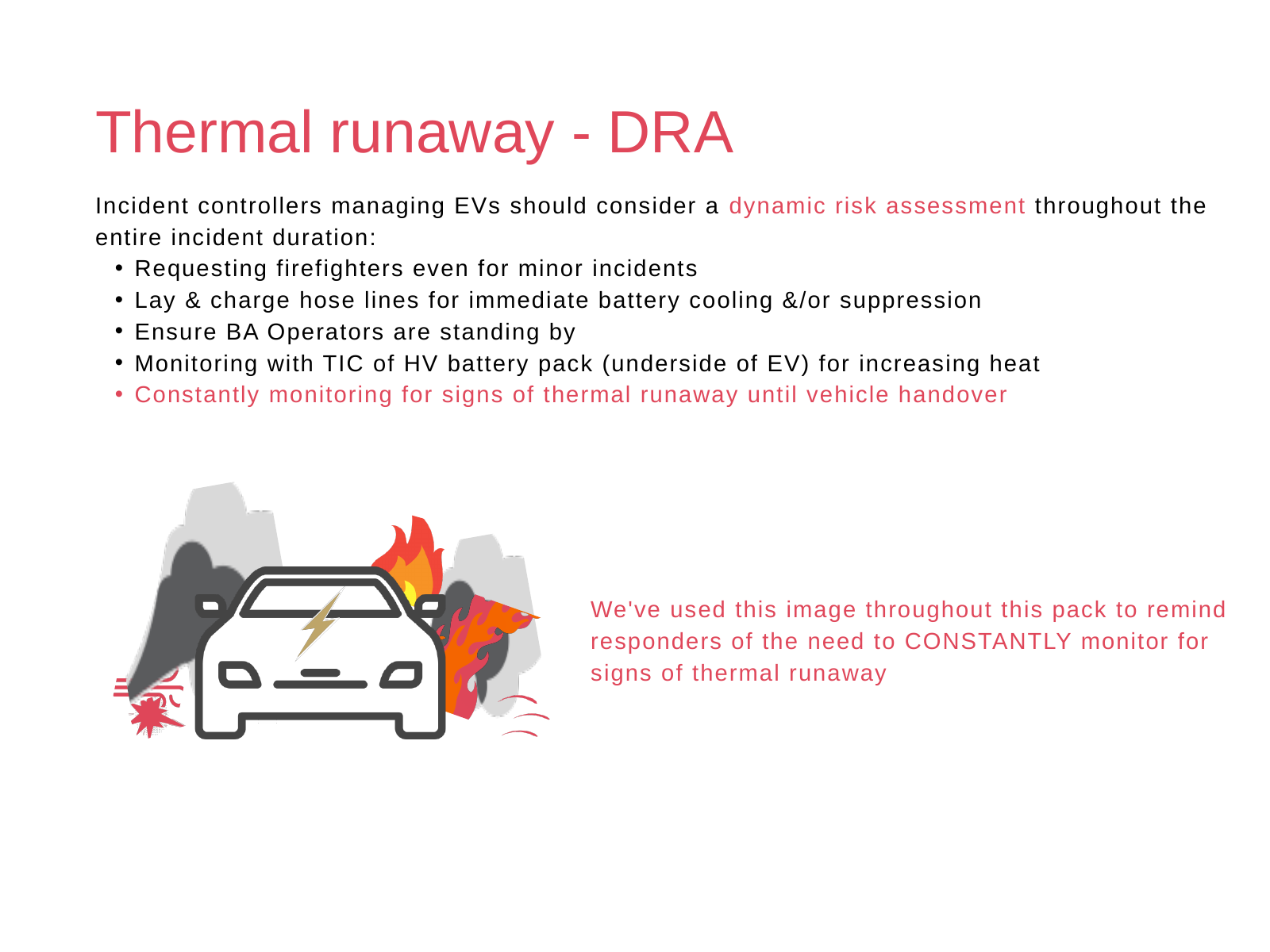

Thermal runaway - DRA
Incident controllers managing EVs should consider a dynamic risk assessment throughout the entire incident duration:
Requesting firefighters even for minor incidents
Lay & charge hose lines for immediate battery cooling &/or suppression
Ensure BA Operators are standing by
Monitoring with TIC of HV battery pack (underside of EV) for increasing heat
Constantly monitoring for signs of thermal runaway until vehicle handover

We've used this image throughout this pack to remind responders of the need to CONSTANTLY monitor for signs of thermal runaway